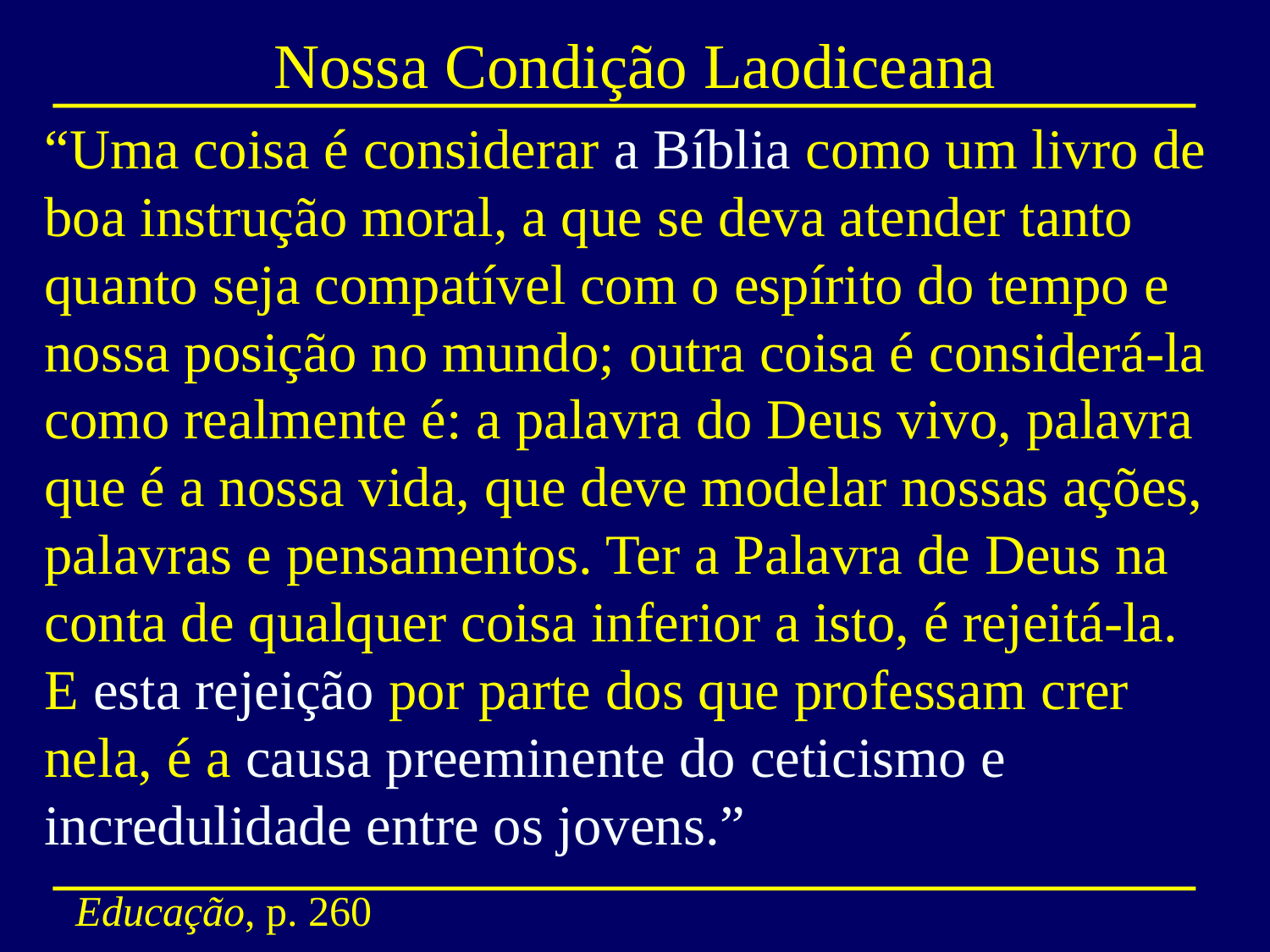

# Nossa Condição Laodiceana
“Uma coisa é considerar a Bíblia como um livro de boa instrução moral, a que se deva atender tanto quanto seja compatível com o espírito do tempo e nossa posição no mundo; outra coisa é considerá-la como realmente é: a palavra do Deus vivo, palavra que é a nossa vida, que deve modelar nossas ações, palavras e pensamentos. Ter a Palavra de Deus na conta de qualquer coisa inferior a isto, é rejeitá-la. E esta rejeição por parte dos que professam crer nela, é a causa preeminente do ceticismo e incredulidade entre os jovens.”

Educação, p. 260